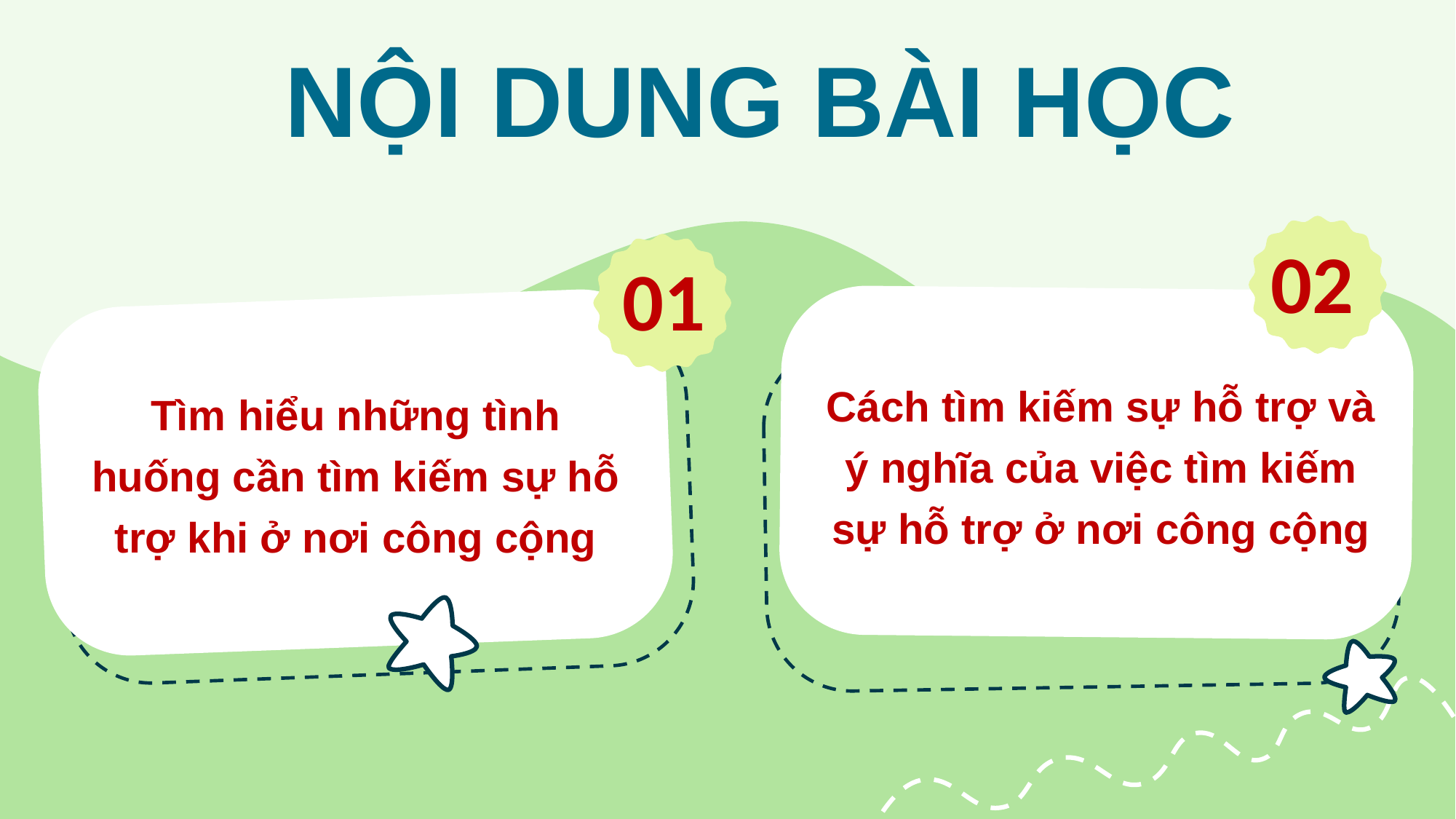

# NỘI DUNG BÀI HỌC

02

01

Cách tìm kiếm sự hỗ trợ và ý nghĩa của việc tìm kiếm sự hỗ trợ ở nơi công cộng
Tìm hiểu những tình huống cần tìm kiếm sự hỗ trợ khi ở nơi công cộng